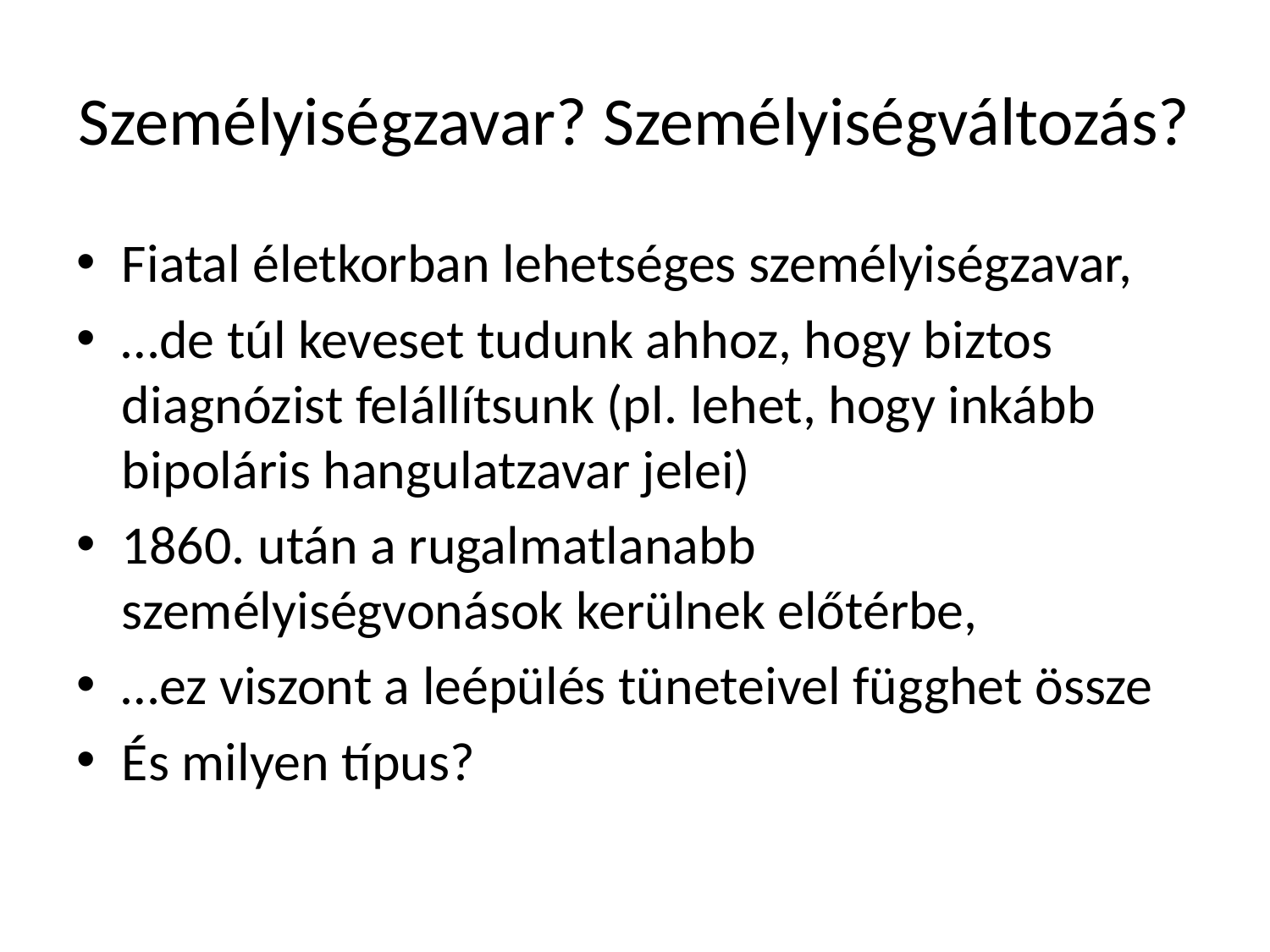

# Személyiségzavar? Személyiségváltozás?
Fiatal életkorban lehetséges személyiségzavar,
…de túl keveset tudunk ahhoz, hogy biztos diagnózist felállítsunk (pl. lehet, hogy inkább bipoláris hangulatzavar jelei)
1860. után a rugalmatlanabb személyiségvonások kerülnek előtérbe,
…ez viszont a leépülés tüneteivel függhet össze
És milyen típus?